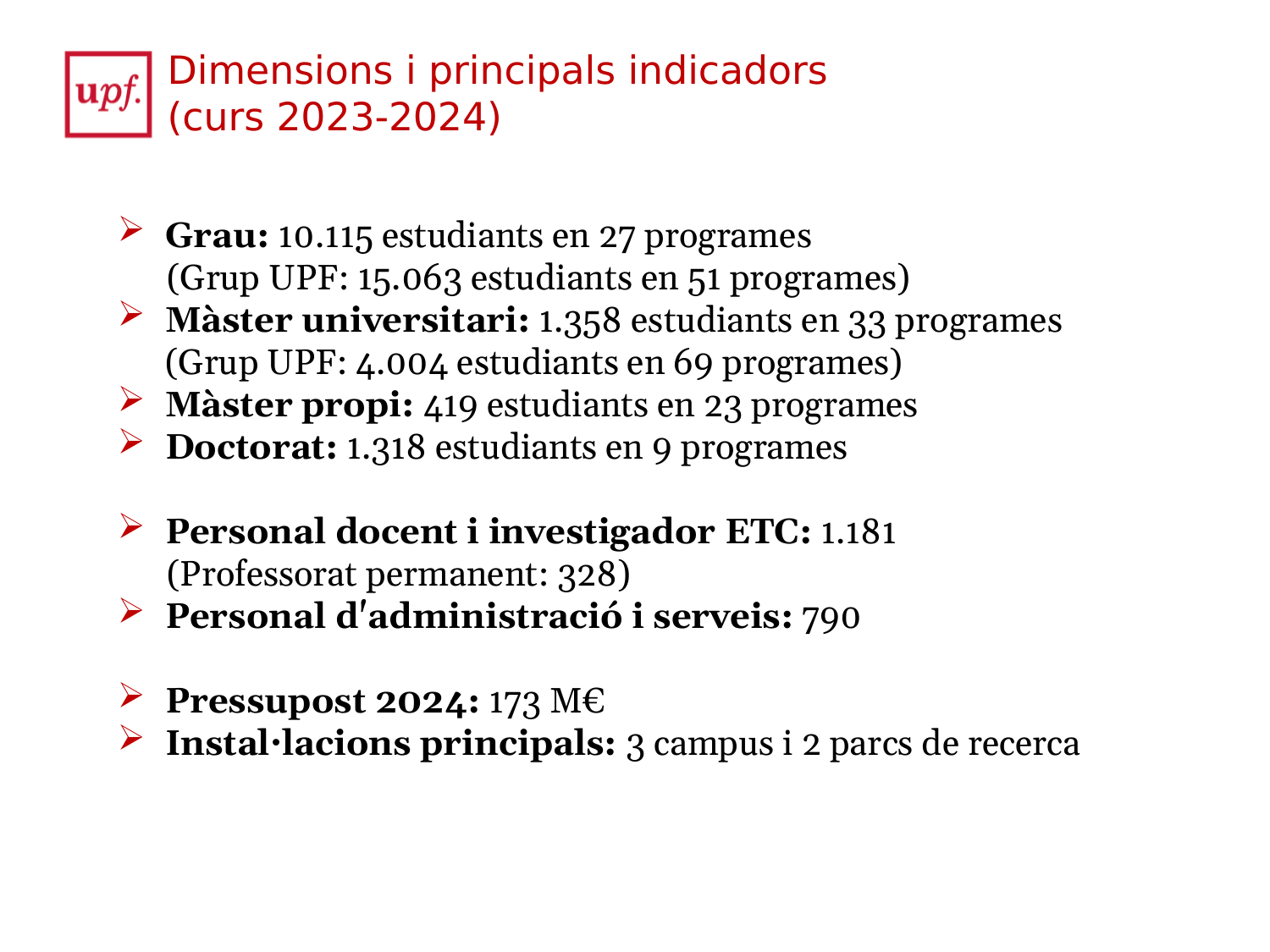

Dimensions i principals indicadors
(curs 2023-2024)
Grau: 10.115 estudiants en 27 programes
(Grup UPF: 15.063 estudiants en 51 programes)
Màster universitari: 1.358 estudiants en 33 programes (Grup UPF: 4.004 estudiants en 69 programes)
Màster propi: 419 estudiants en 23 programes
Doctorat: 1.318 estudiants en 9 programes

Personal docent i investigador ETC: 1.181
(Professorat permanent: 328)
Personal d'administració i serveis: 790

Pressupost 2024: 173 M€
Instal·lacions principals: 3 campus i 2 parcs de recerca